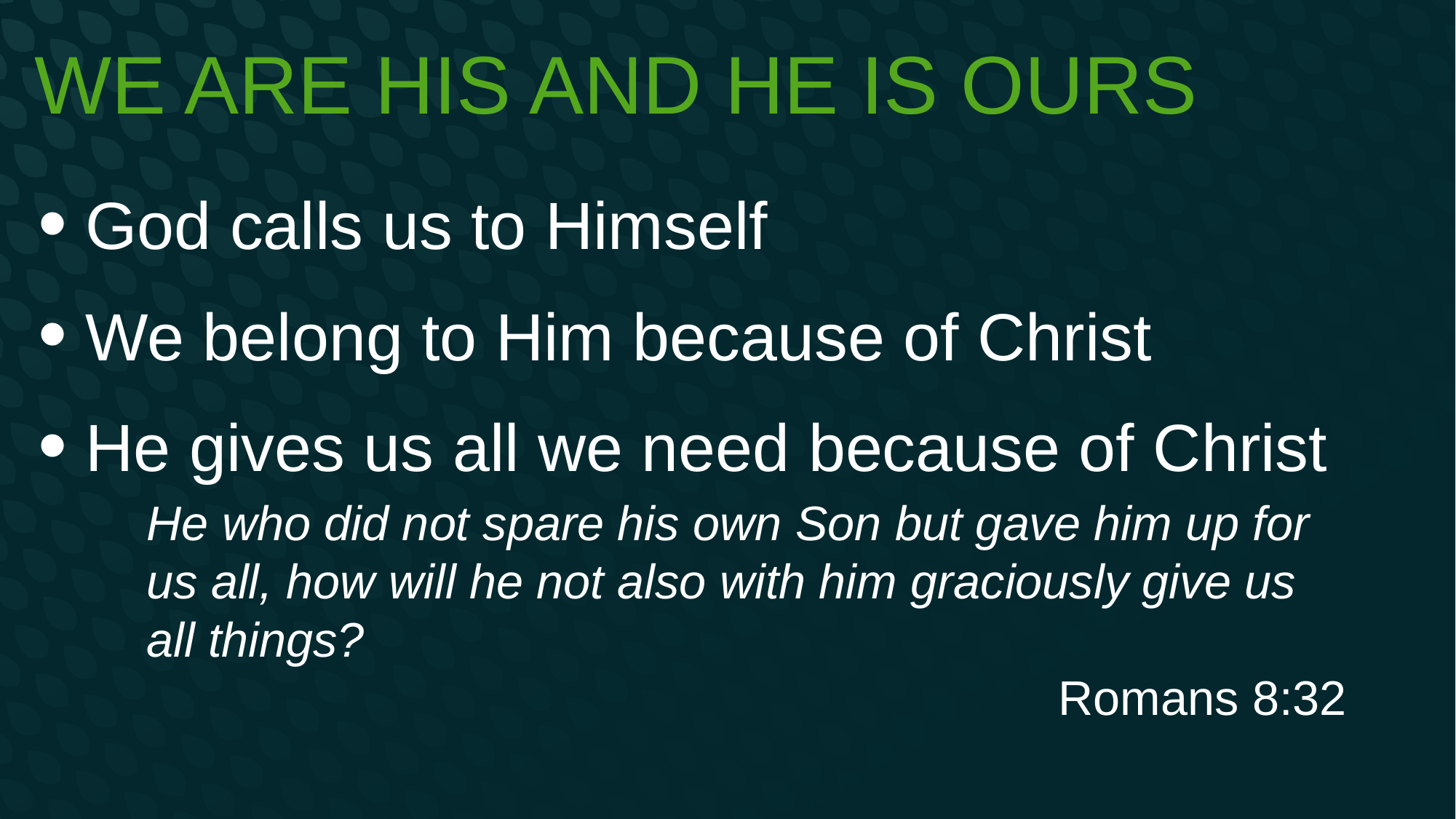

# We are his and he is ours
 God calls us to Himself
 We belong to Him because of Christ
 He gives us all we need because of Christ
He who did not spare his own Son but gave him up for us all, how will he not also with him graciously give us all things?
Romans 8:32